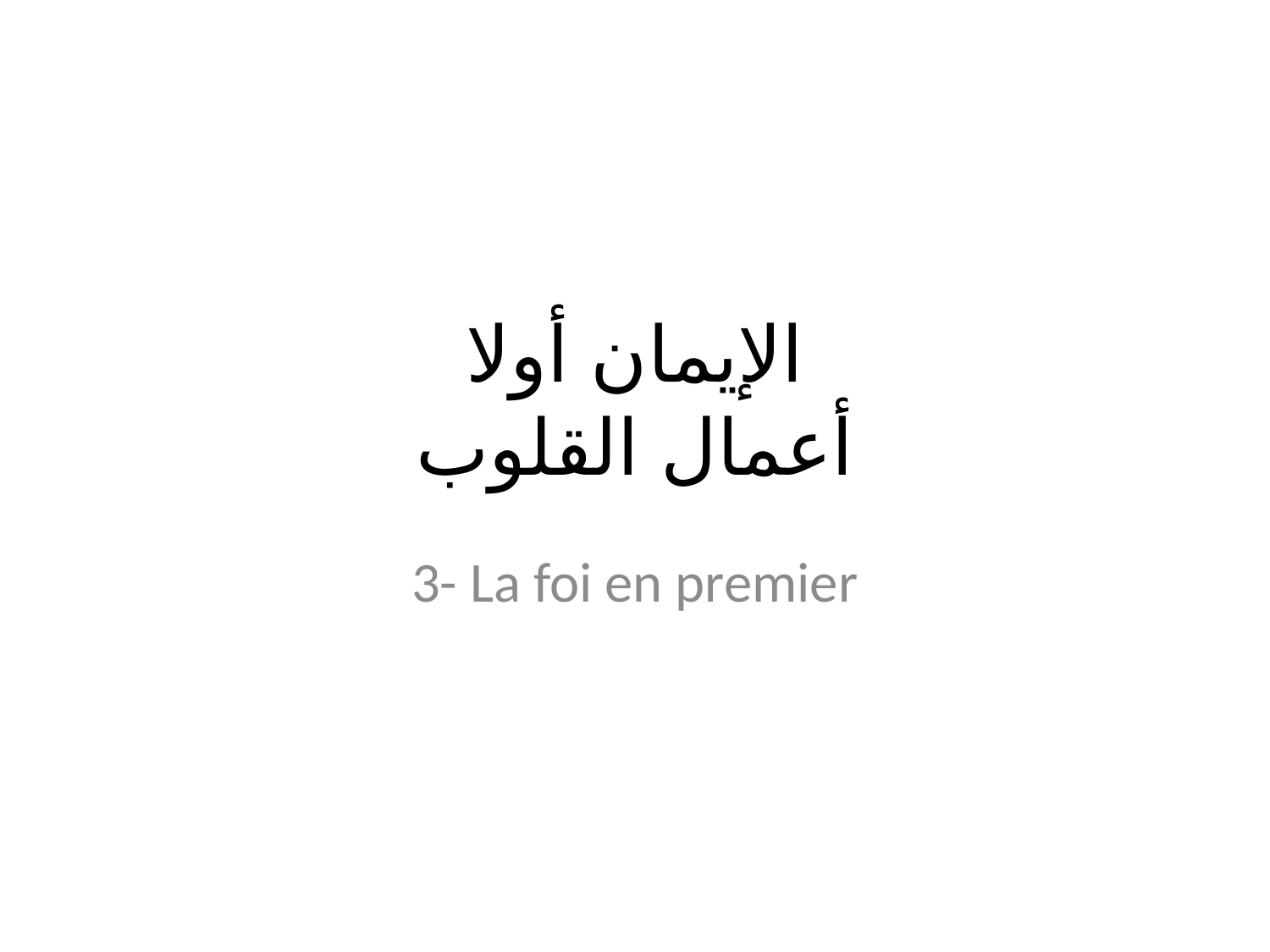

# الإيمان أولا أعمال القلوب
3- La foi en premier